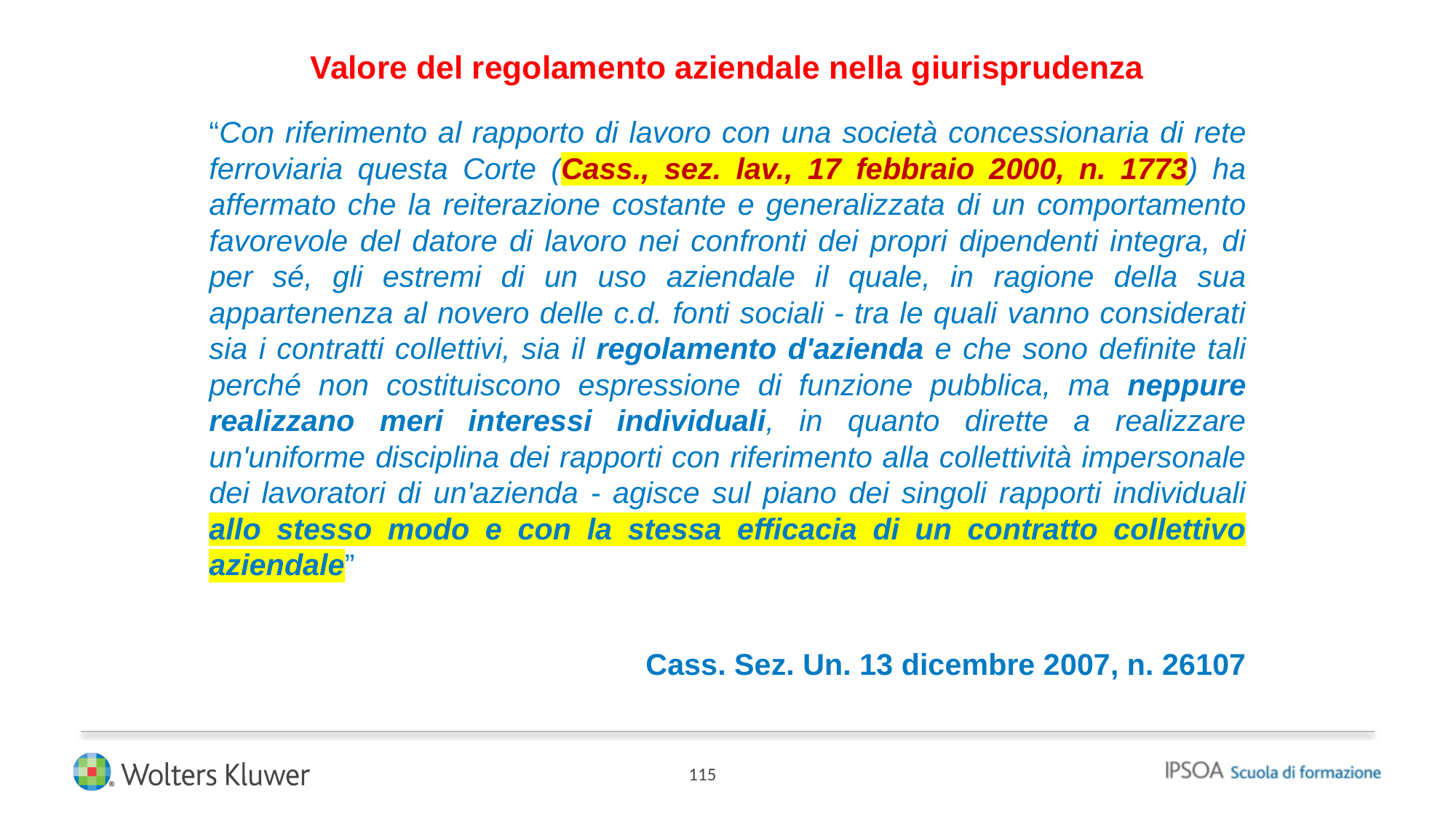

Valore del regolamento aziendale nella giurisprudenza

“Con riferimento al rapporto di lavoro con una società concessionaria di rete ferroviaria questa Corte (Cass., sez. lav., 17 febbraio 2000, n. 1773) ha affermato che la reiterazione costante e generalizzata di un comportamento favorevole del datore di lavoro nei confronti dei propri dipendenti integra, di per sé, gli estremi di un uso aziendale il quale, in ragione della sua appartenenza al novero delle c.d. fonti sociali - tra le quali vanno considerati sia i contratti collettivi, sia il regolamento d'azienda e che sono definite tali perché non costituiscono espressione di funzione pubblica, ma neppure realizzano meri interessi individuali, in quanto dirette a realizzare un'uniforme disciplina dei rapporti con riferimento alla collettività impersonale dei lavoratori di un'azienda - agisce sul piano dei singoli rapporti individuali allo stesso modo e con la stessa efficacia di un contratto collettivo aziendale”

Cass. Sez. Un. 13 dicembre 2007, n. 26107